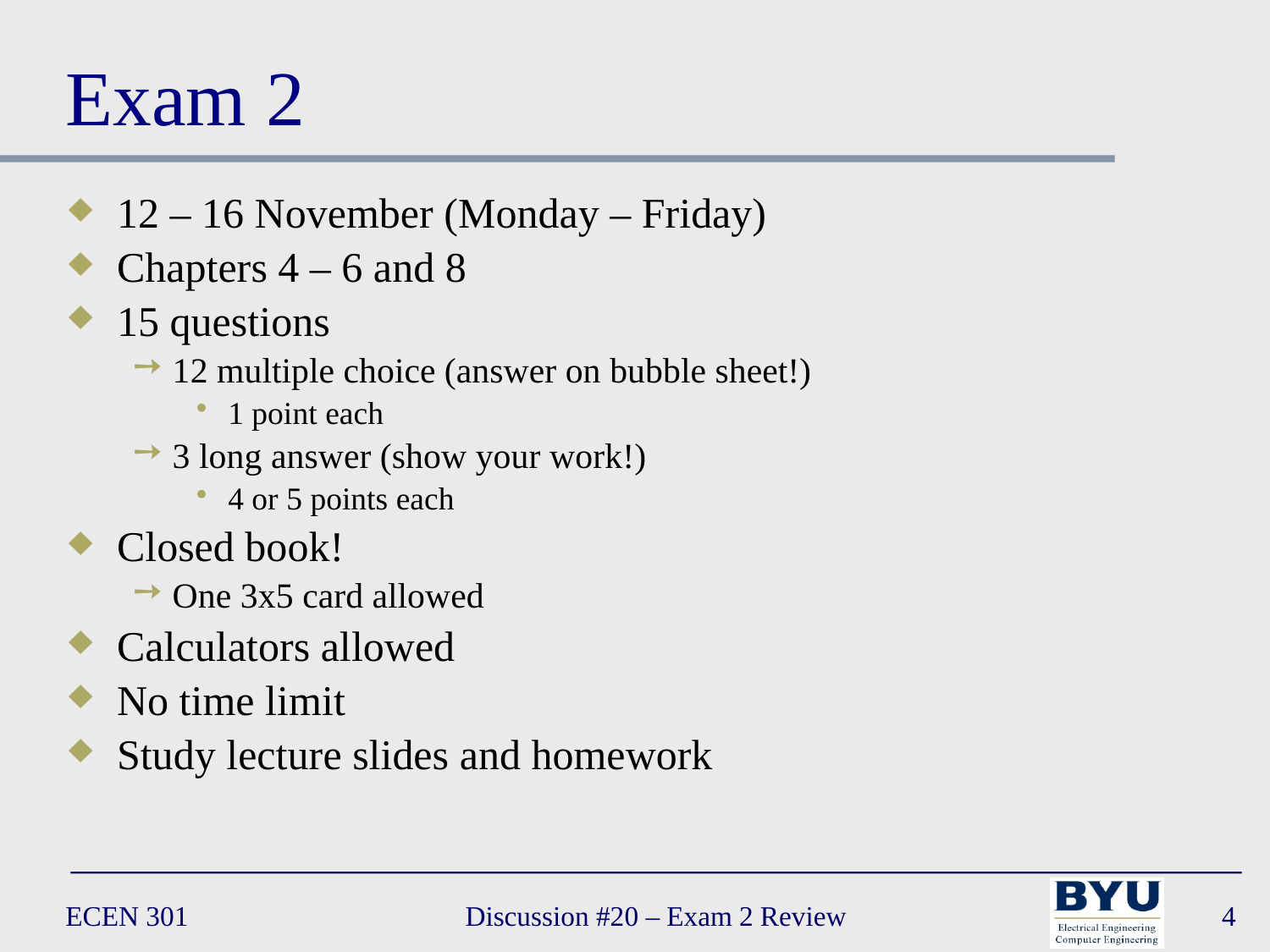

# Exam 2
12 – 16 November (Monday – Friday)
Chapters 4 – 6 and 8
15 questions
12 multiple choice (answer on bubble sheet!)
1 point each
3 long answer (show your work!)
4 or 5 points each
Closed book!
One 3x5 card allowed
Calculators allowed
No time limit
Study lecture slides and homework
ECEN 301
Discussion #20 – Exam 2 Review
4